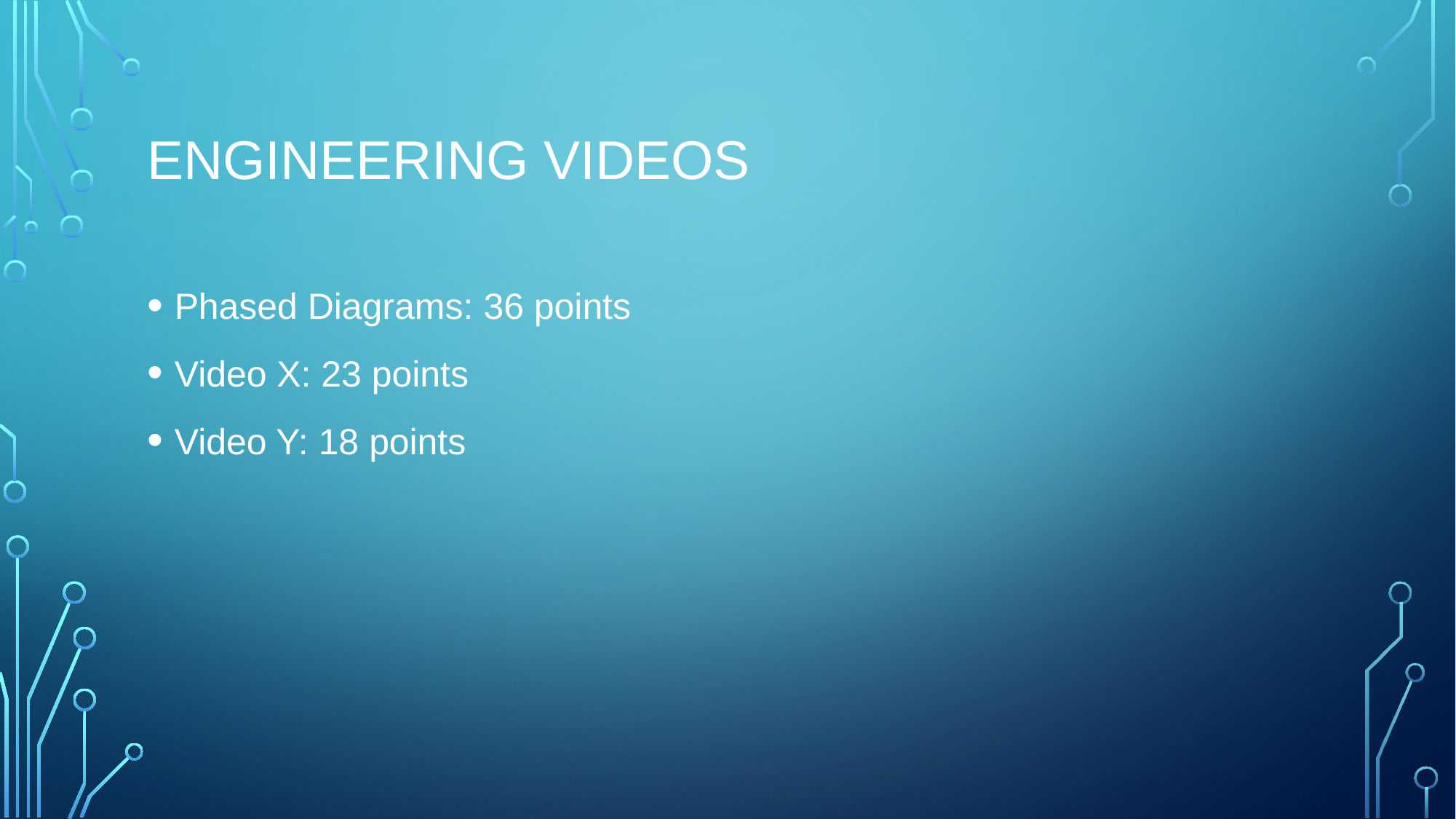

# Engineering videos
Phased Diagrams: 36 points
Video X: 23 points
Video Y: 18 points